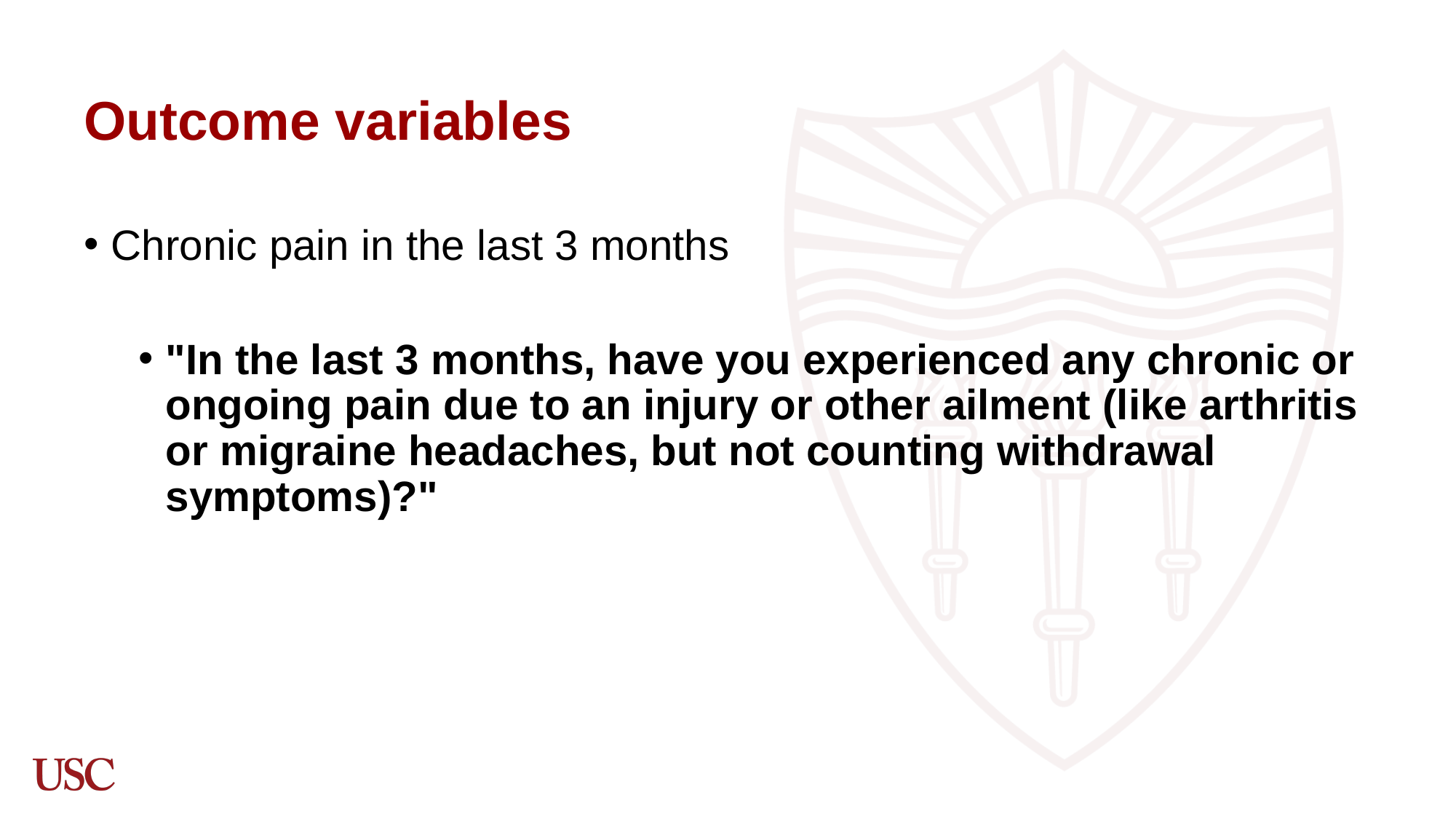

# Outcome variables
Chronic pain in the last 3 months

"In the last 3 months, have you experienced any chronic or ongoing pain due to an injury or other ailment (like arthritis or migraine headaches, but not counting withdrawal symptoms)?"